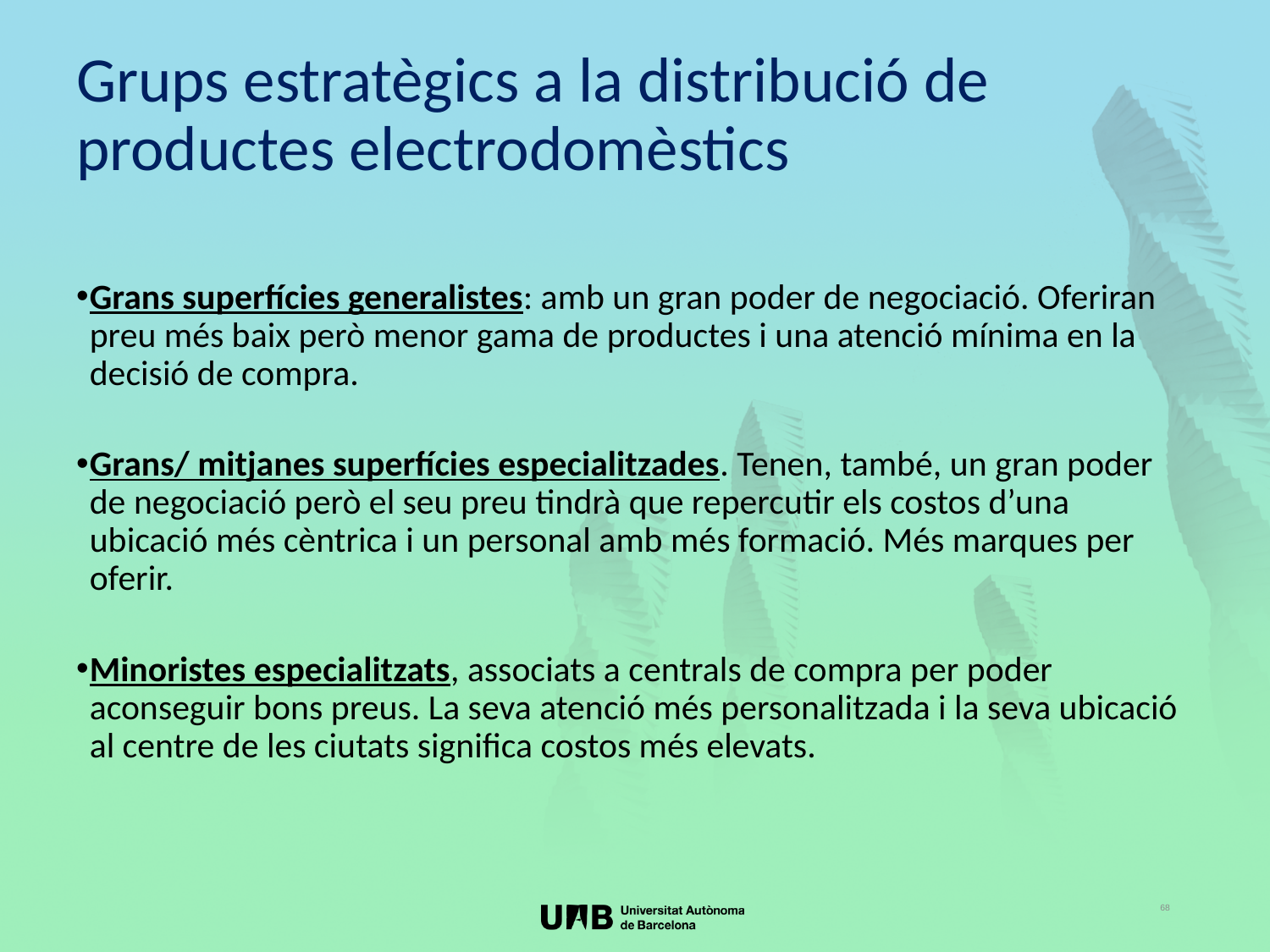

# Grups estratègics a la distribució de productes electrodomèstics

Grans superfícies generalistes: amb un gran poder de negociació. Oferiran preu més baix però menor gama de productes i una atenció mínima en la decisió de compra.

Grans/ mitjanes superfícies especialitzades. Tenen, també, un gran poder de negociació però el seu preu tindrà que repercutir els costos d’una ubicació més cèntrica i un personal amb més formació. Més marques per oferir.

Minoristes especialitzats, associats a centrals de compra per poder aconseguir bons preus. La seva atenció més personalitzada i la seva ubicació al centre de les ciutats significa costos més elevats.

68